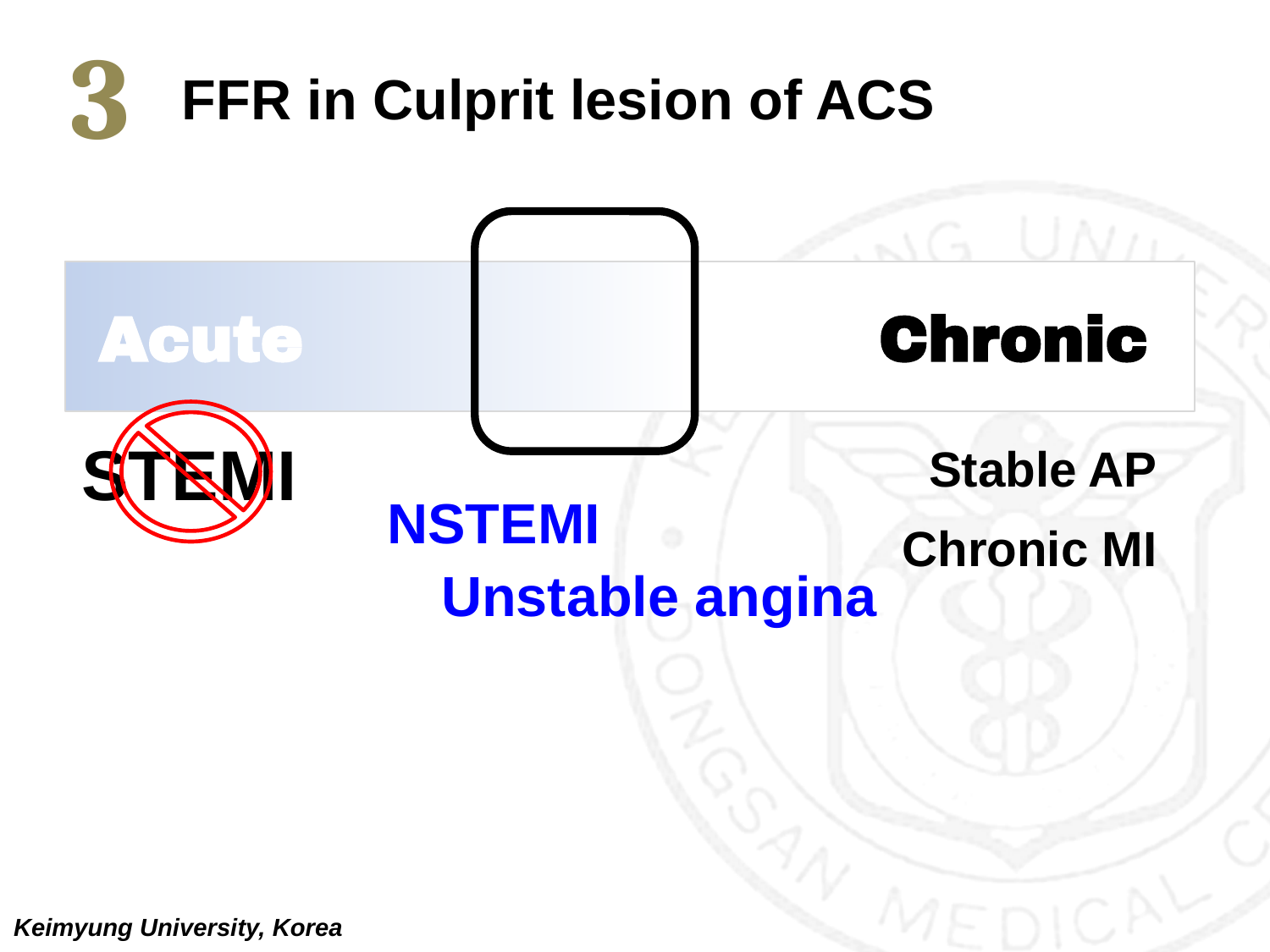

3
FFR in Culprit lesion of ACS

Acute
Chronic

STEMI
Stable AP
NSTEMI
Chronic MI
Unstable angina